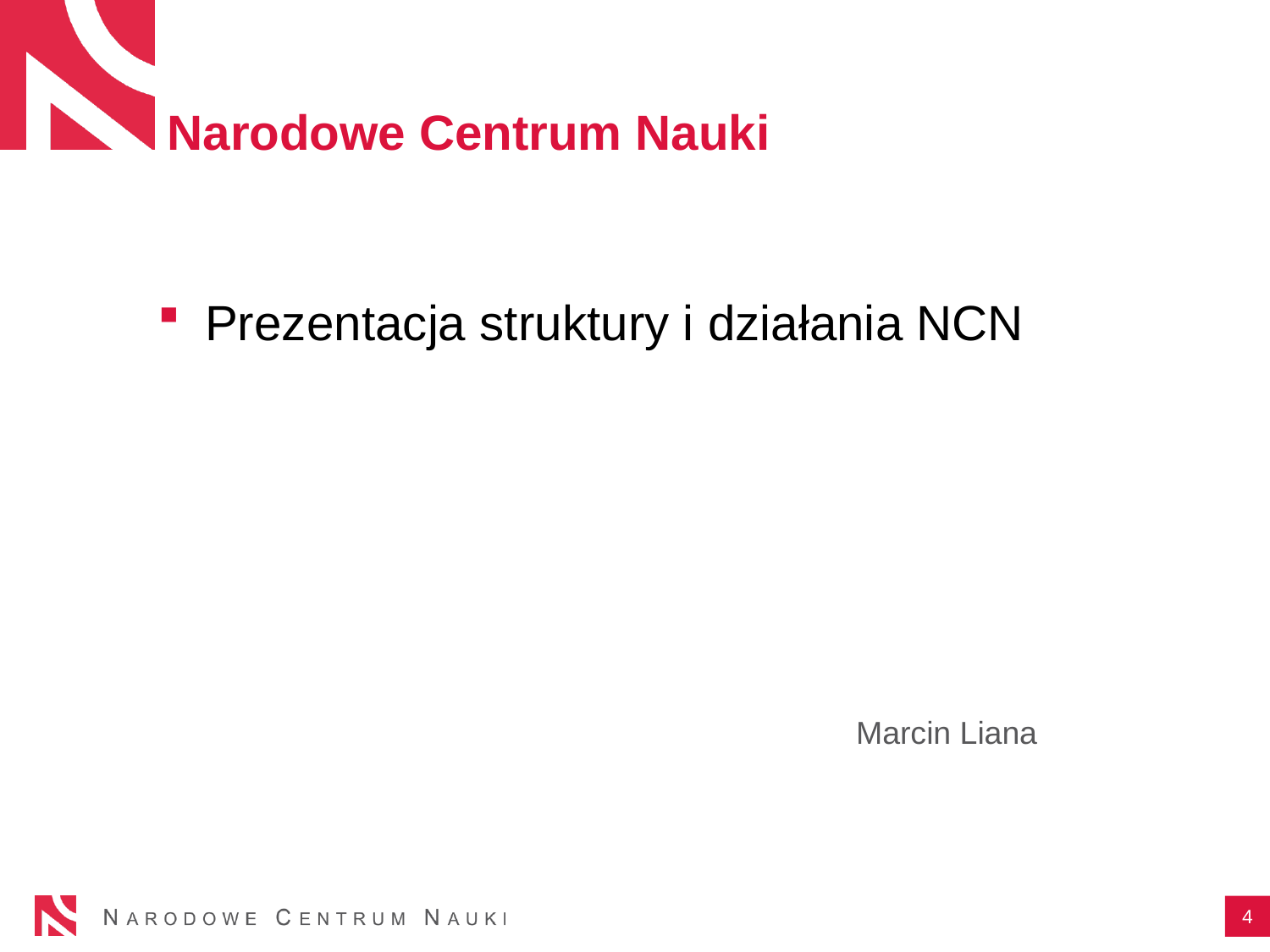

# Narodowe Centrum Nauki

Prezentacja struktury i działania NCN

			Marcin Liana
4